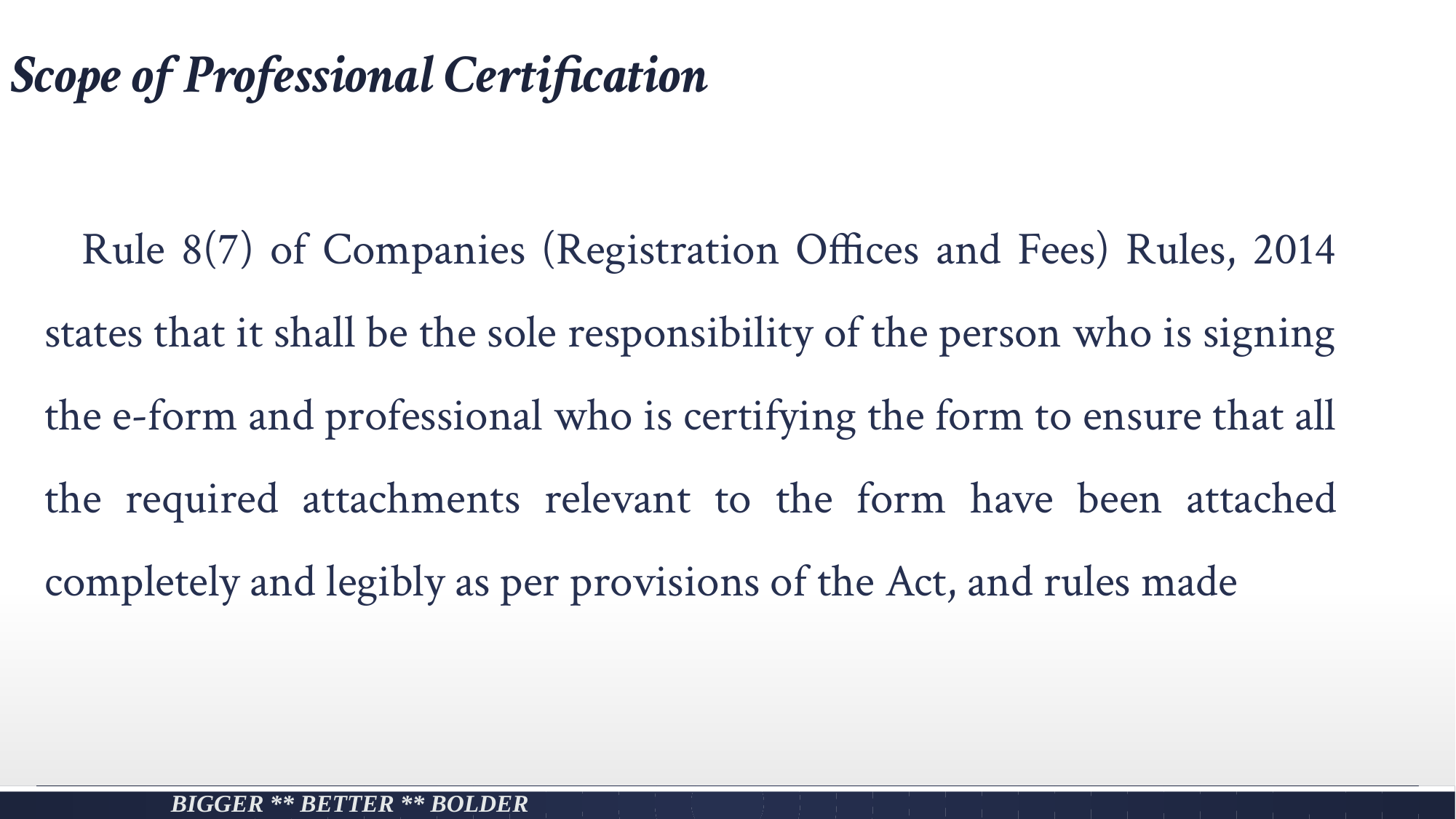

# Scope of Professional Certification

    Rule 8(7) of Companies (Registration Offices and Fees) Rules, 2014 states that it shall be the sole responsibility of the person who is signing the e-form and professional who is certifying the form to ensure that all the required attachments relevant to the form have been attached completely and legibly as per provisions of the Act, and rules made

Bigger ** Better ** Bolder